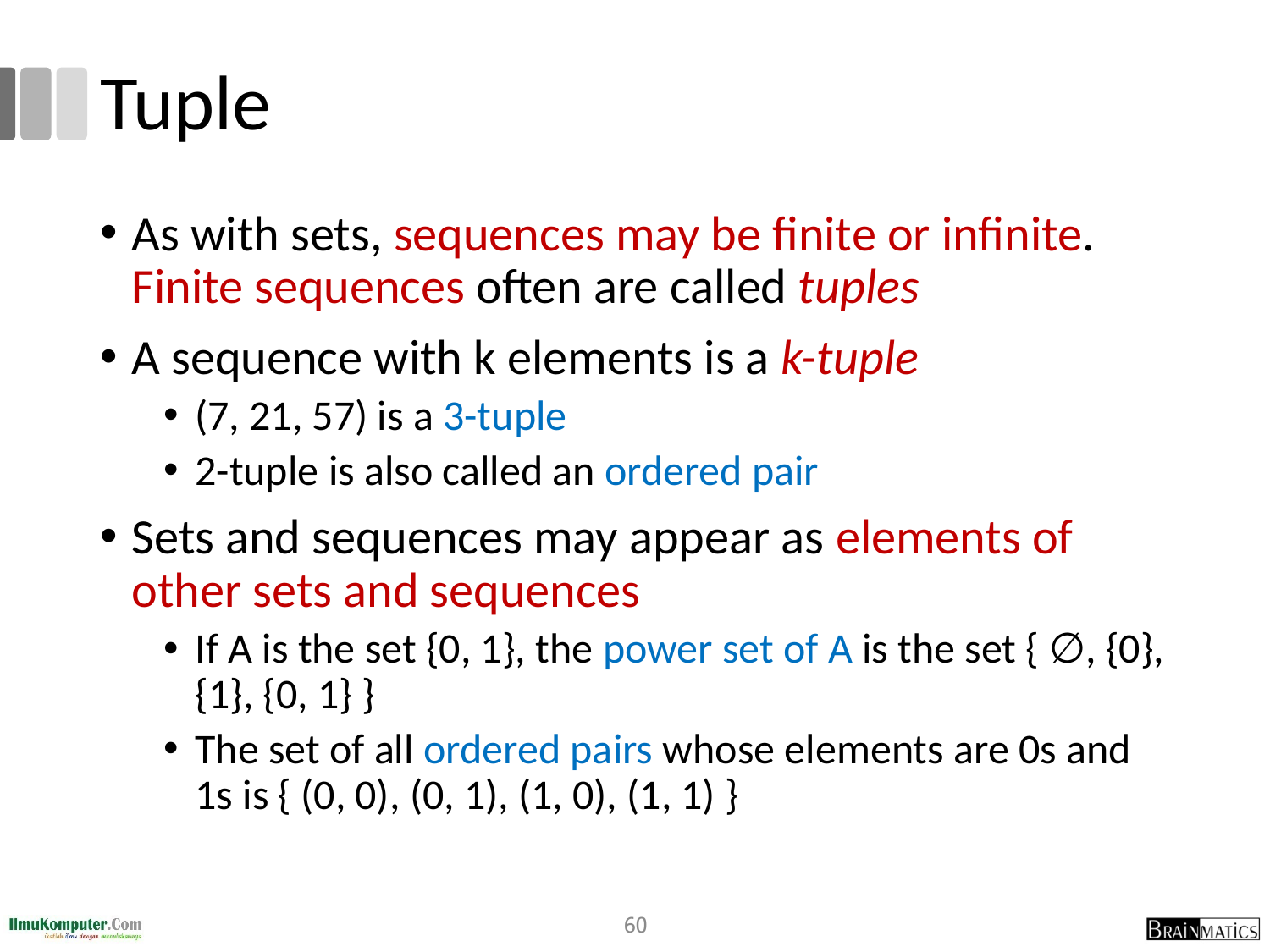

# Tuple
As with sets, sequences may be finite or infinite. Finite sequences often are called tuples
A sequence with k elements is a k-tuple
(7, 21, 57) is a 3-tuple
2-tuple is also called an ordered pair
Sets and sequences may appear as elements of other sets and sequences
If A is the set {0, 1}, the power set of A is the set { ∅, {0}, {1}, {0, 1} }
The set of all ordered pairs whose elements are 0s and 1s is { (0, 0), (0, 1), (1, 0), (1, 1) }

60